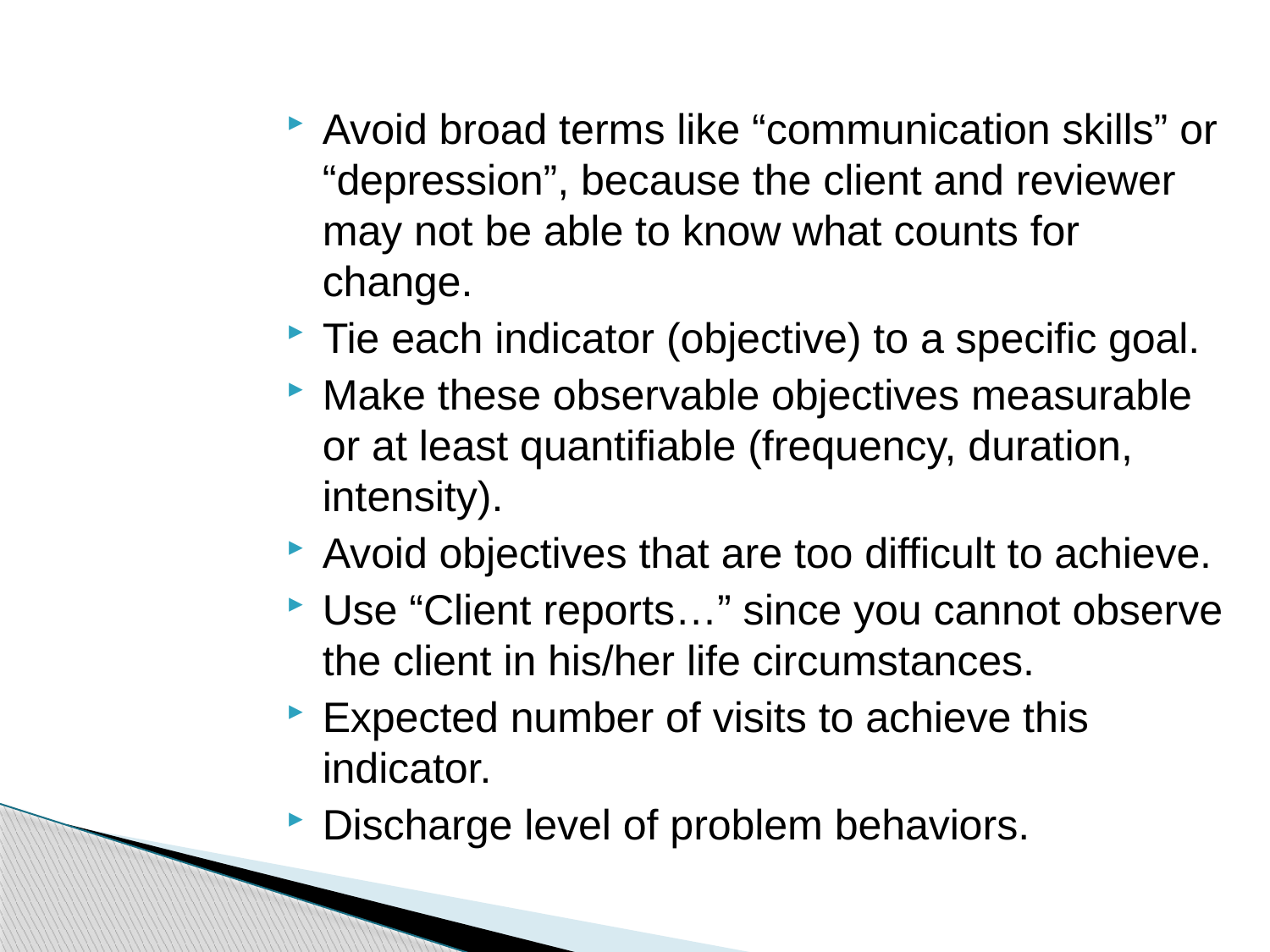

#
Avoid broad terms like “communication skills” or “depression”, because the client and reviewer may not be able to know what counts for change.
Tie each indicator (objective) to a specific goal.
Make these observable objectives measurable or at least quantifiable (frequency, duration, intensity).
Avoid objectives that are too difficult to achieve.
Use “Client reports…” since you cannot observe the client in his/her life circumstances.
Expected number of visits to achieve this indicator.
Discharge level of problem behaviors.